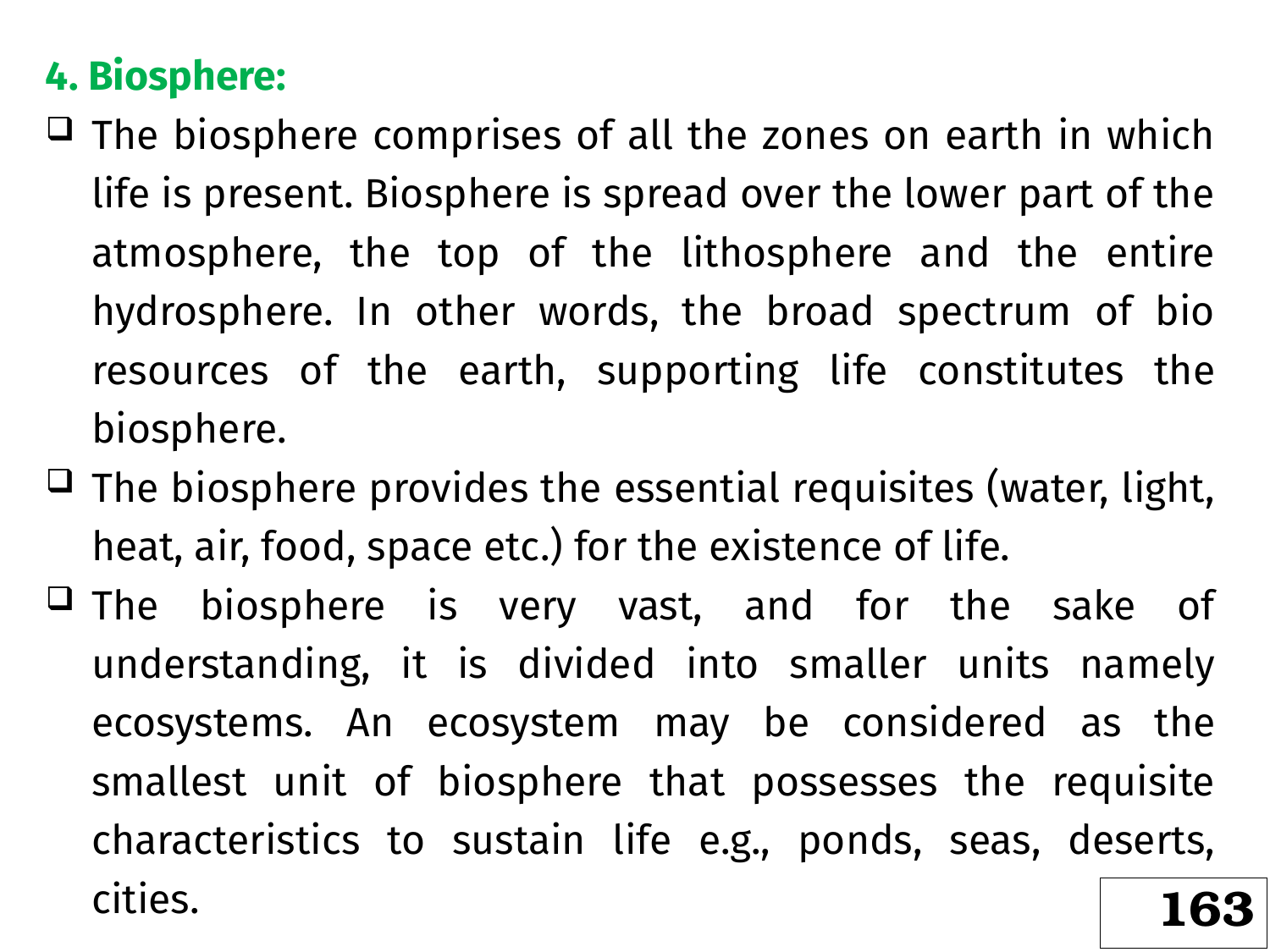

4. Biosphere:
The biosphere comprises of all the zones on earth in which life is present. Biosphere is spread over the lower part of the atmosphere, the top of the lithosphere and the entire hydrosphere. In other words, the broad spectrum of bio resources of the earth, supporting life constitutes the biosphere.
The biosphere provides the essential requisites (water, light, heat, air, food, space etc.) for the existence of life.
The biosphere is very vast, and for the sake of understanding, it is divided into smaller units namely ecosystems. An ecosystem may be considered as the smallest unit of biosphere that possesses the requisite characteristics to sustain life e.g., ponds, seas, deserts, cities.

163